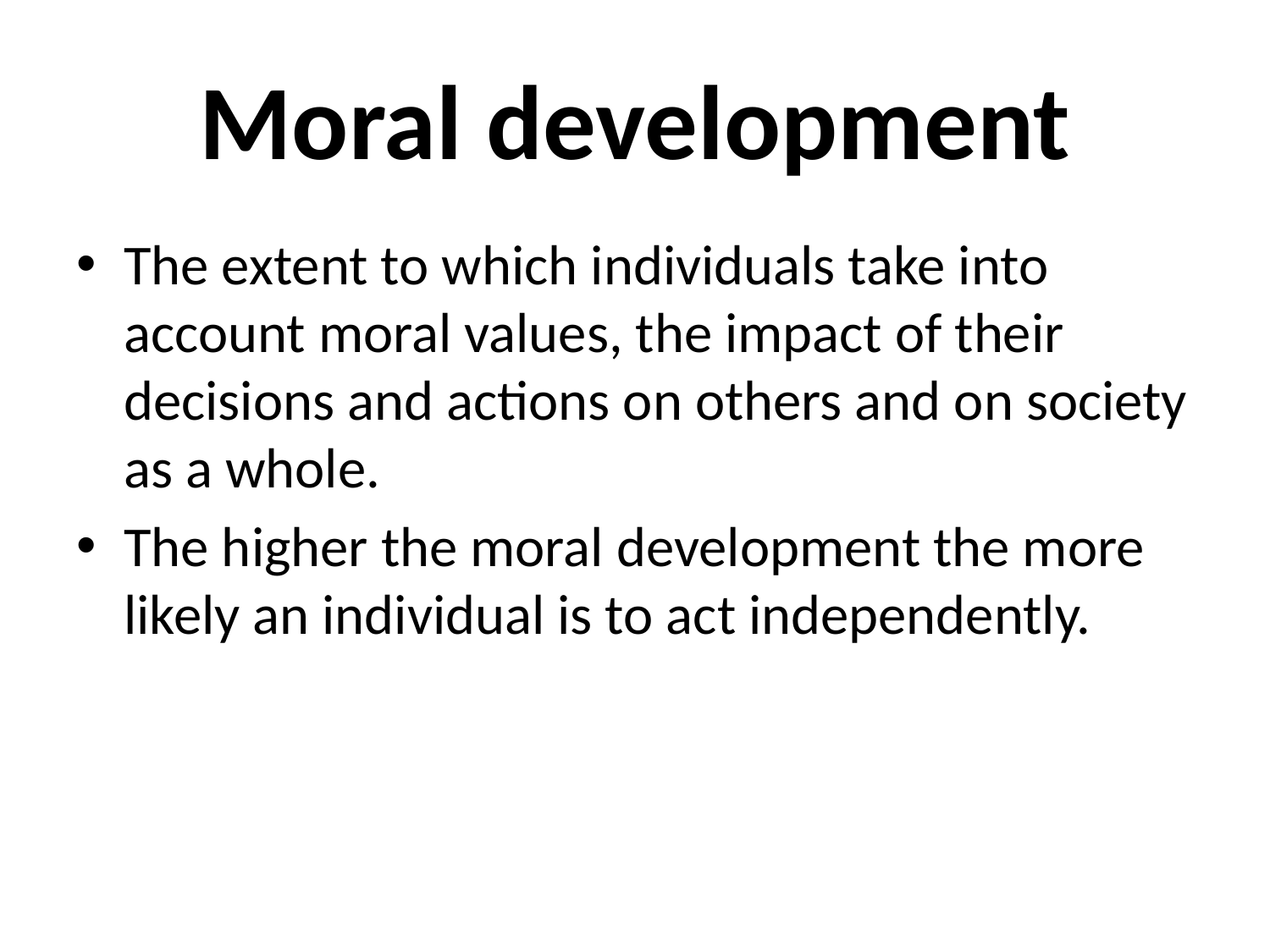

# Moral development
The extent to which individuals take into account moral values, the impact of their decisions and actions on others and on society as a whole.
The higher the moral development the more likely an individual is to act independently.